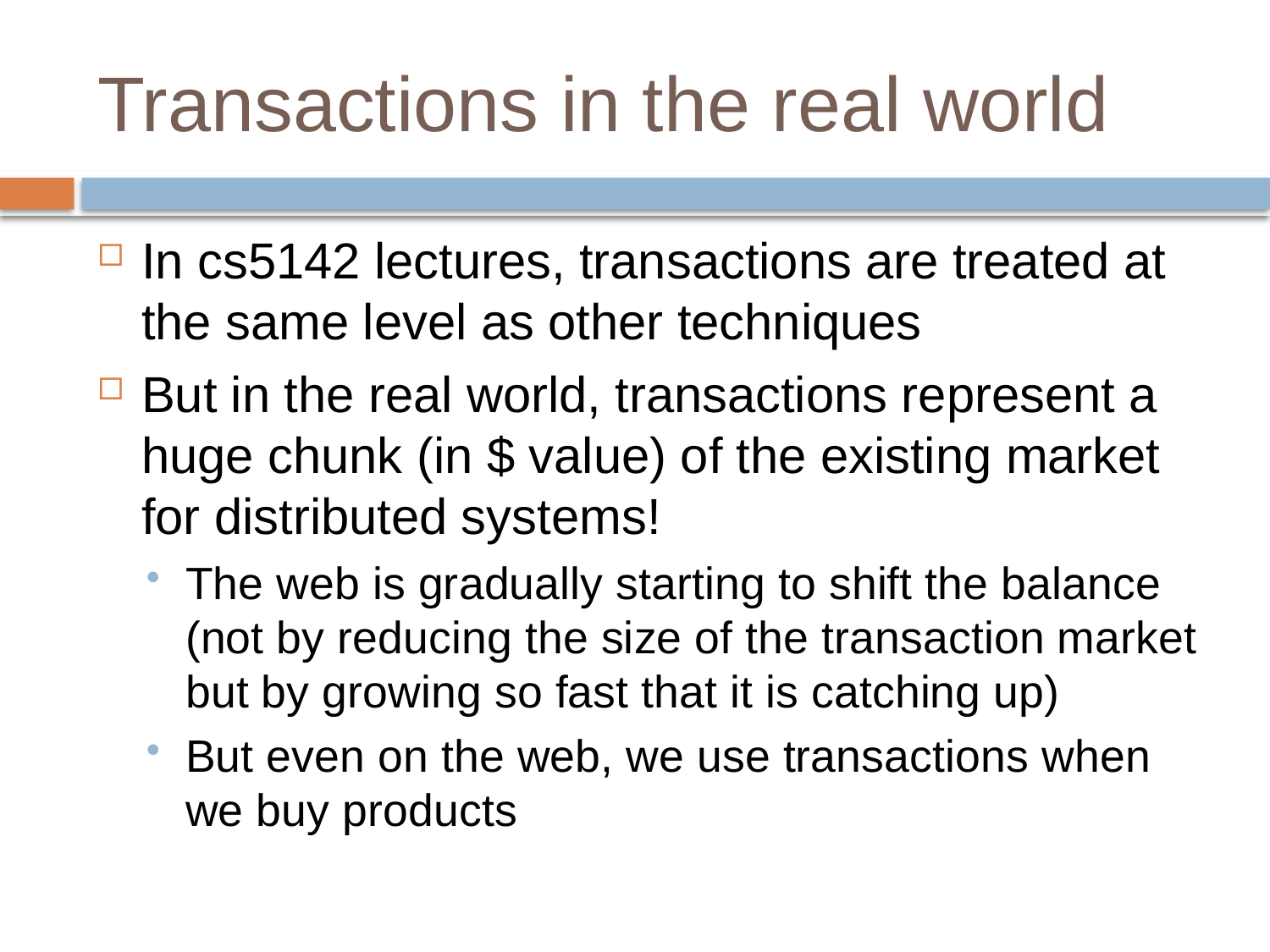

# Transactions in the real world
In cs5142 lectures, transactions are treated at the same level as other techniques
But in the real world, transactions represent a huge chunk (in $ value) of the existing market for distributed systems!
The web is gradually starting to shift the balance (not by reducing the size of the transaction market but by growing so fast that it is catching up)
But even on the web, we use transactions when we buy products